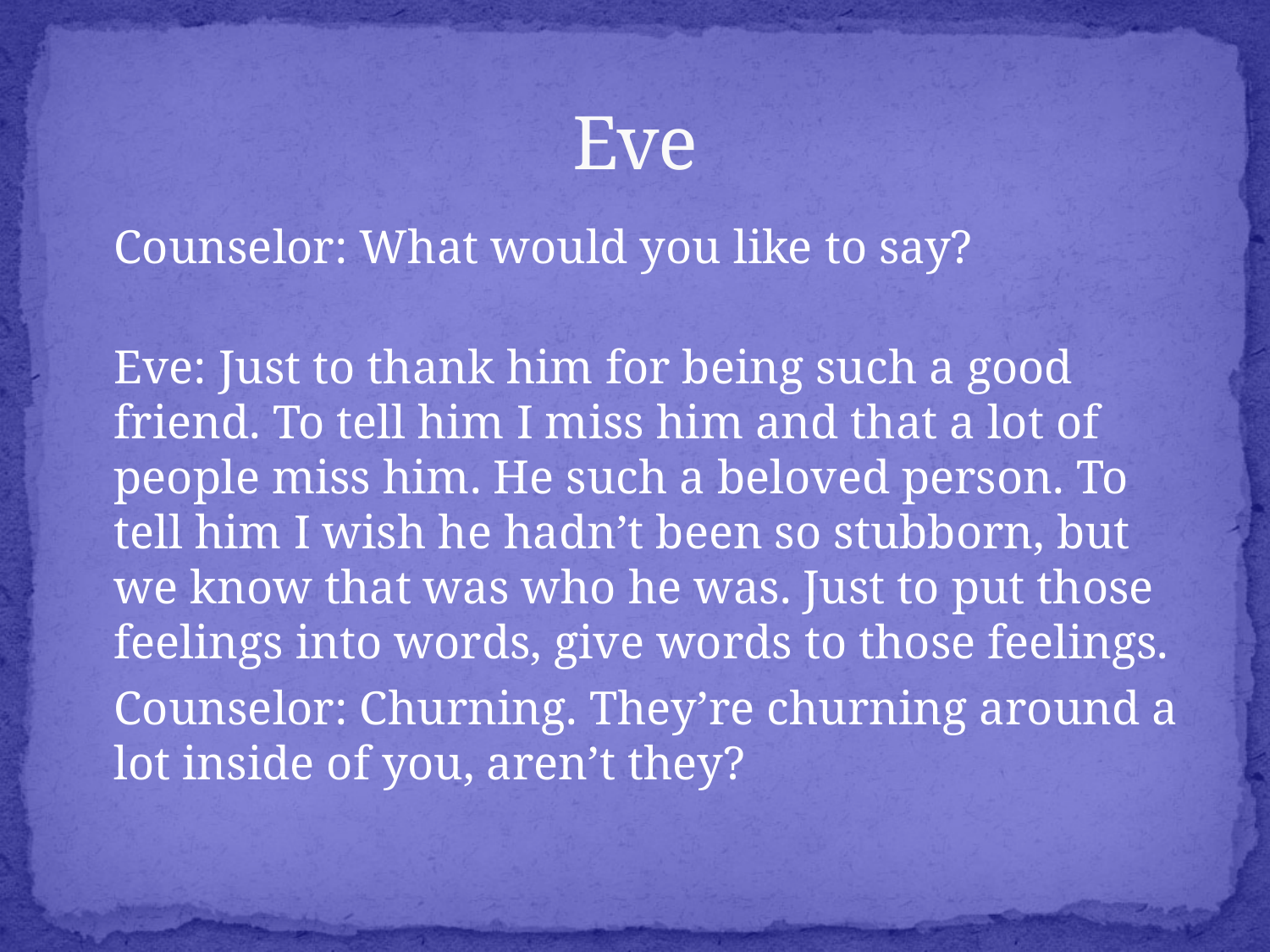

# Eve
	Counselor: What would you like to say?
	Eve: Just to thank him for being such a good friend. To tell him I miss him and that a lot of people miss him. He such a beloved person. To tell him I wish he hadn’t been so stubborn, but we know that was who he was. Just to put those feelings into words, give words to those feelings.
	Counselor: Churning. They’re churning around a lot inside of you, aren’t they?